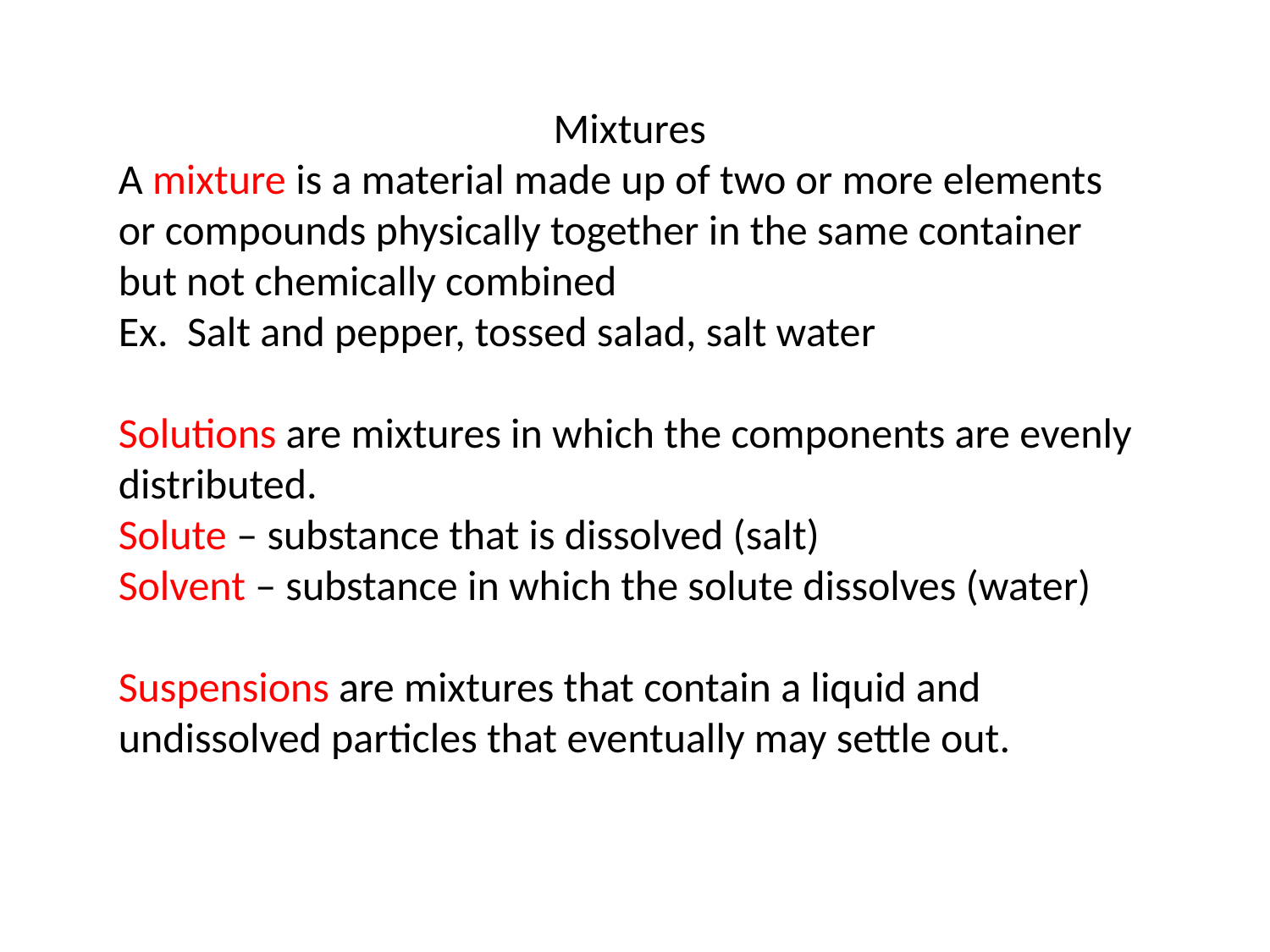

Mixtures
A mixture is a material made up of two or more elements or compounds physically together in the same container but not chemically combined
Ex.  Salt and pepper, tossed salad, salt water

Solutions are mixtures in which the components are evenly distributed.
Solute – substance that is dissolved (salt)
Solvent – substance in which the solute dissolves (water)

Suspensions are mixtures that contain a liquid and undissolved particles that eventually may settle out.